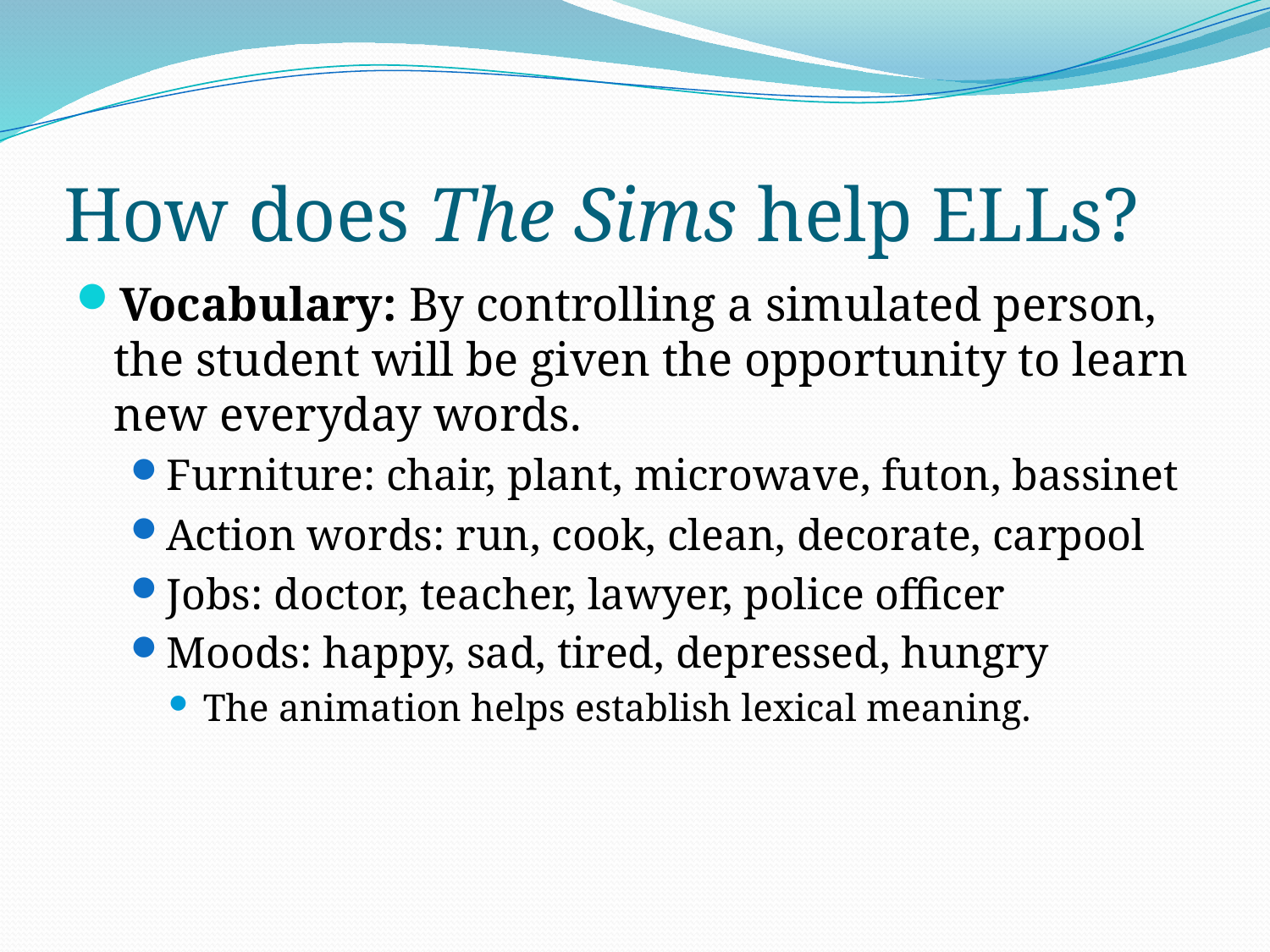

# How does The Sims help ELLs?
Vocabulary: By controlling a simulated person, the student will be given the opportunity to learn new everyday words.
Furniture: chair, plant, microwave, futon, bassinet
Action words: run, cook, clean, decorate, carpool
Jobs: doctor, teacher, lawyer, police officer
Moods: happy, sad, tired, depressed, hungry
The animation helps establish lexical meaning.